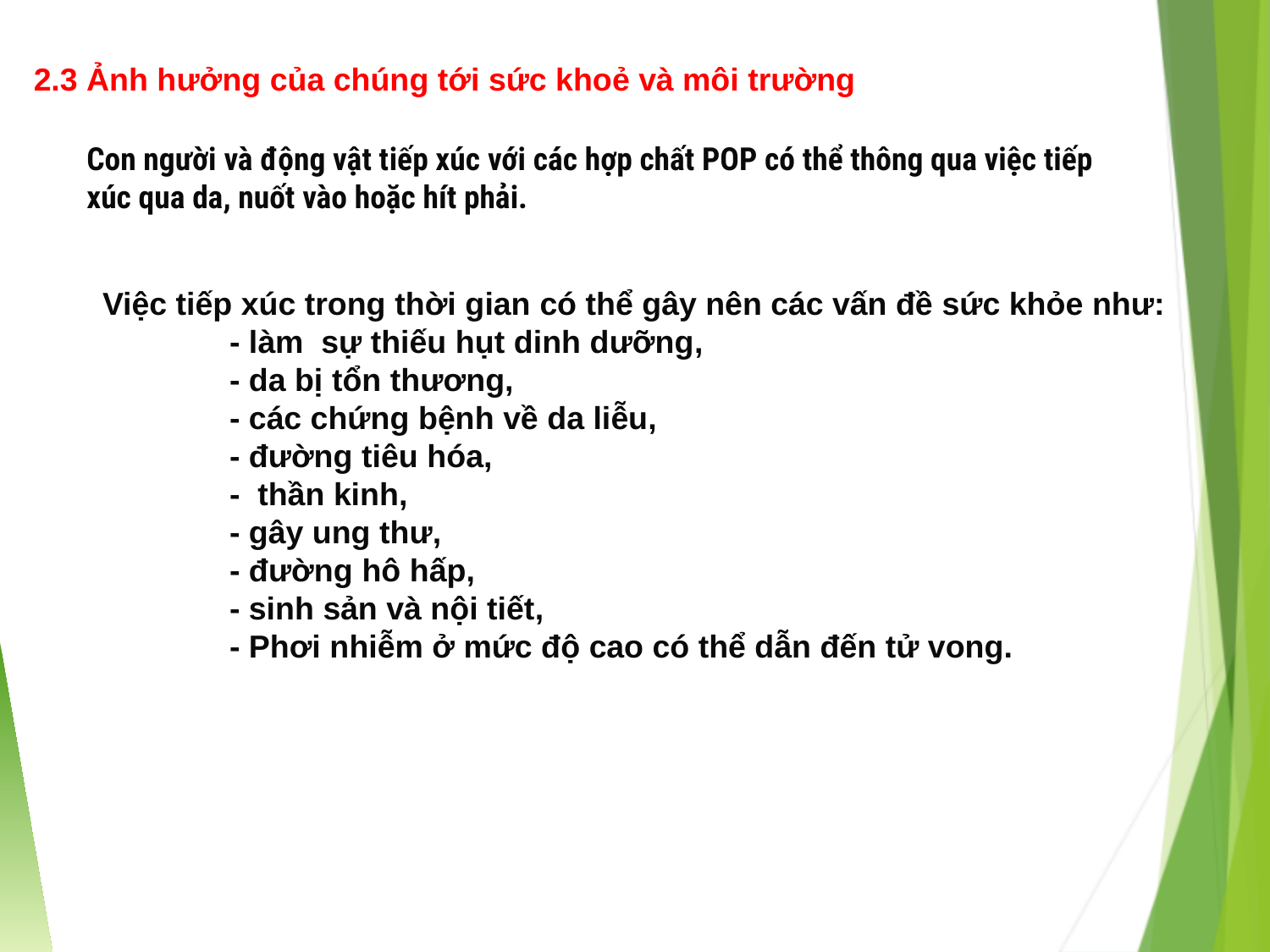

2.3 Ảnh hưởng của chúng tới sức khoẻ và môi trường
Con người và động vật tiếp xúc với các hợp chất POP có thể thông qua việc tiếp xúc qua da, nuốt vào hoặc hít phải.
Việc tiếp xúc trong thời gian có thể gây nên các vấn đề sức khỏe như:
	- làm  sự thiếu hụt dinh dưỡng,
	- da bị tổn thương,
	- các chứng bệnh về da liễu,
	- đường tiêu hóa,
	-  thần kinh,
	- gây ung thư,
	- đường hô hấp,
	- sinh sản và nội tiết,
	- Phơi nhiễm ở mức độ cao có thể dẫn đến tử vong.